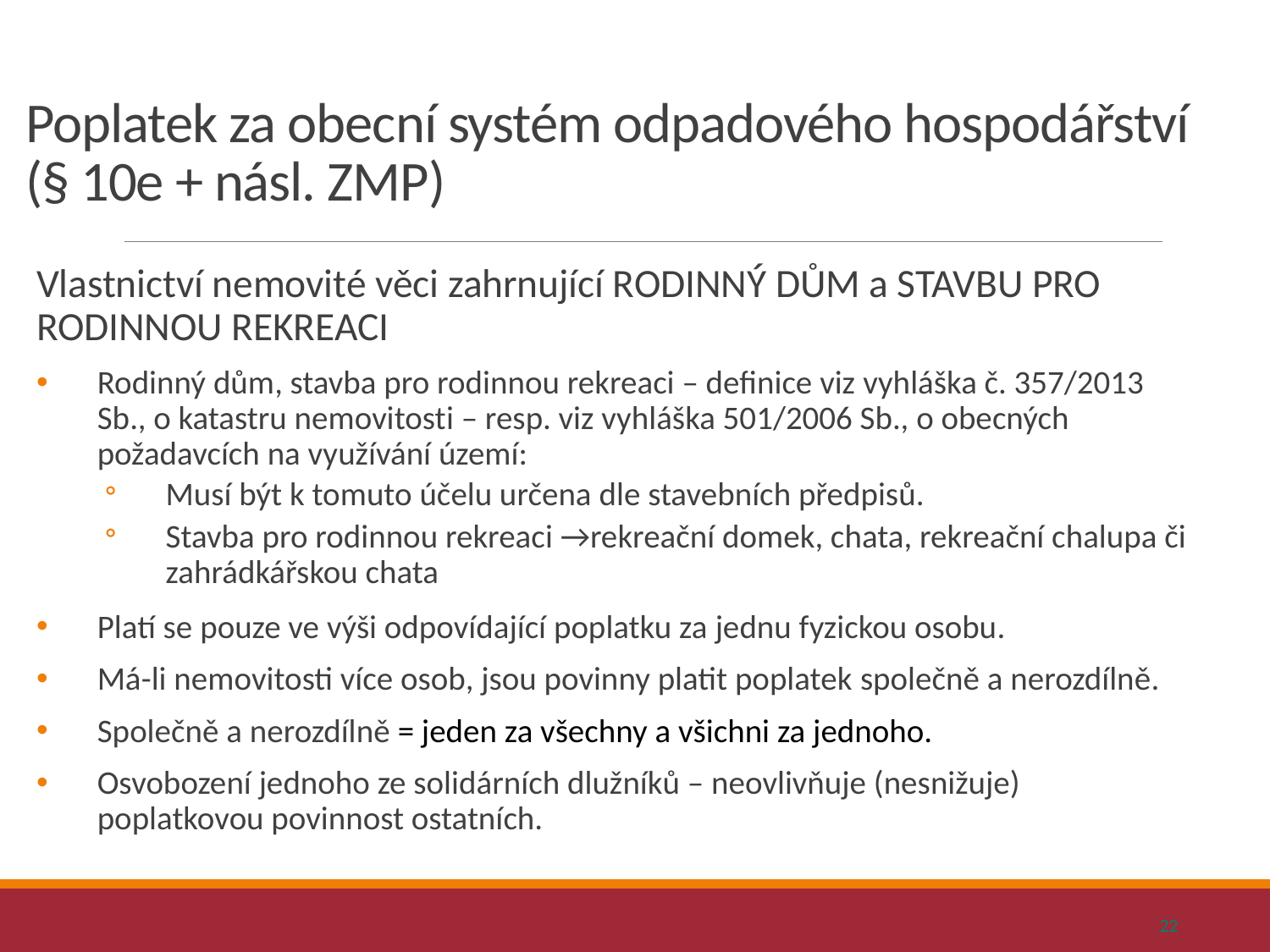

# Poplatek za obecní systém odpadového hospodářství (§ 10e + násl. ZMP)
Vlastnictví nemovité věci zahrnující RODINNÝ DŮM a STAVBU PRO RODINNOU REKREACI
Rodinný dům, stavba pro rodinnou rekreaci – definice viz vyhláška č. 357/2013 Sb., o katastru nemovitosti – resp. viz vyhláška 501/2006 Sb., o obecných požadavcích na využívání území:
Musí být k tomuto účelu určena dle stavebních předpisů.
Stavba pro rodinnou rekreaci →rekreační domek, chata, rekreační chalupa či zahrádkářskou chata
Platí se pouze ve výši odpovídající poplatku za jednu fyzickou osobu.
Má-li nemovitosti více osob, jsou povinny platit poplatek společně a nerozdílně.
Společně a nerozdílně = jeden za všechny a všichni za jednoho.
Osvobození jednoho ze solidárních dlužníků – neovlivňuje (nesnižuje) poplatkovou povinnost ostatních.

22